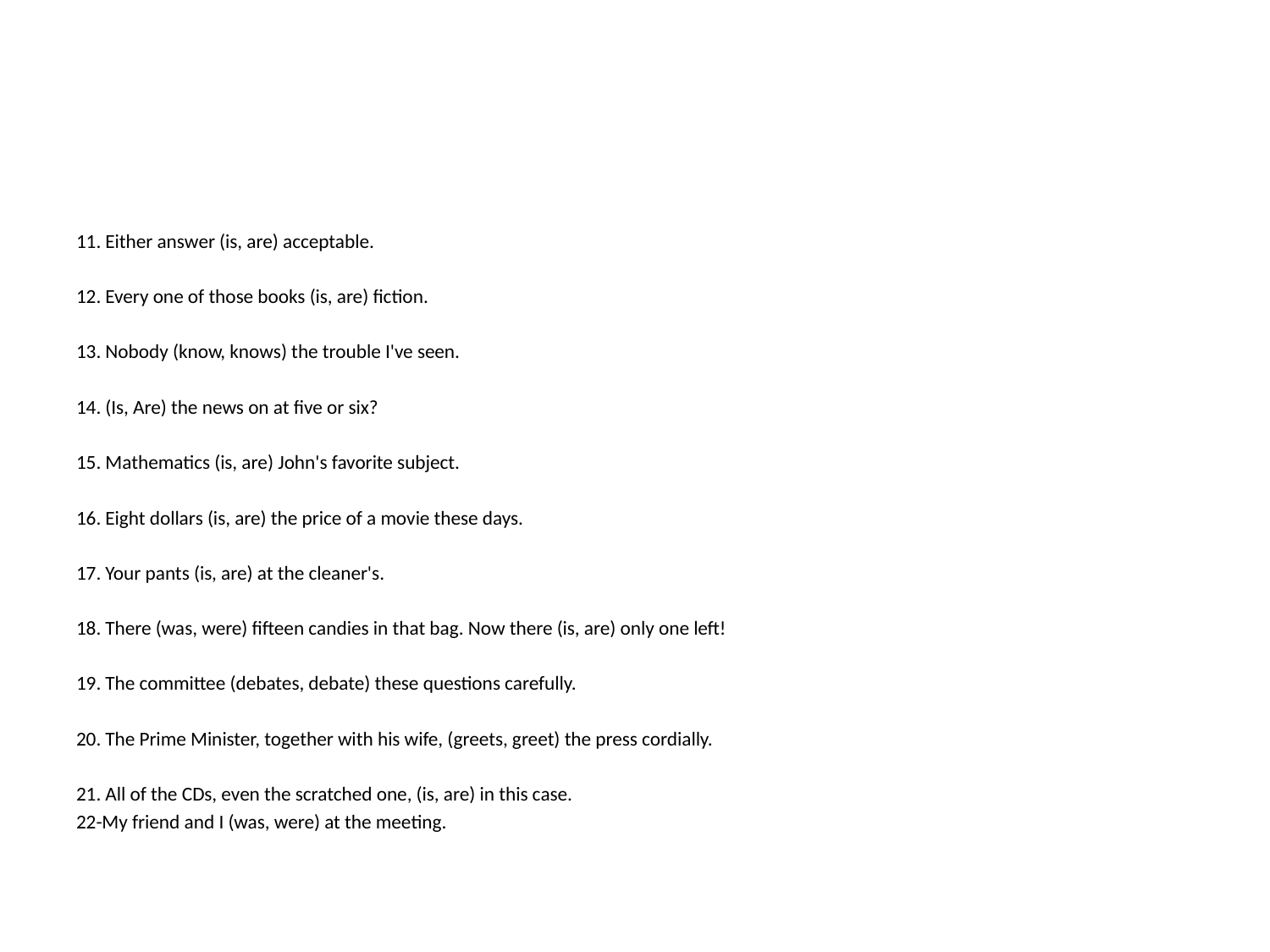

#
11. Either answer (is, are) acceptable.

12. Every one of those books (is, are) fiction.

13. Nobody (know, knows) the trouble I've seen.

14. (Is, Are) the news on at five or six?

15. Mathematics (is, are) John's favorite subject.

16. Eight dollars (is, are) the price of a movie these days.

17. Your pants (is, are) at the cleaner's.

18. There (was, were) fifteen candies in that bag. Now there (is, are) only one left!

19. The committee (debates, debate) these questions carefully.

20. The Prime Minister, together with his wife, (greets, greet) the press cordially.

21. All of the CDs, even the scratched one, (is, are) in this case.
22-My friend and I (was, were) at the meeting.